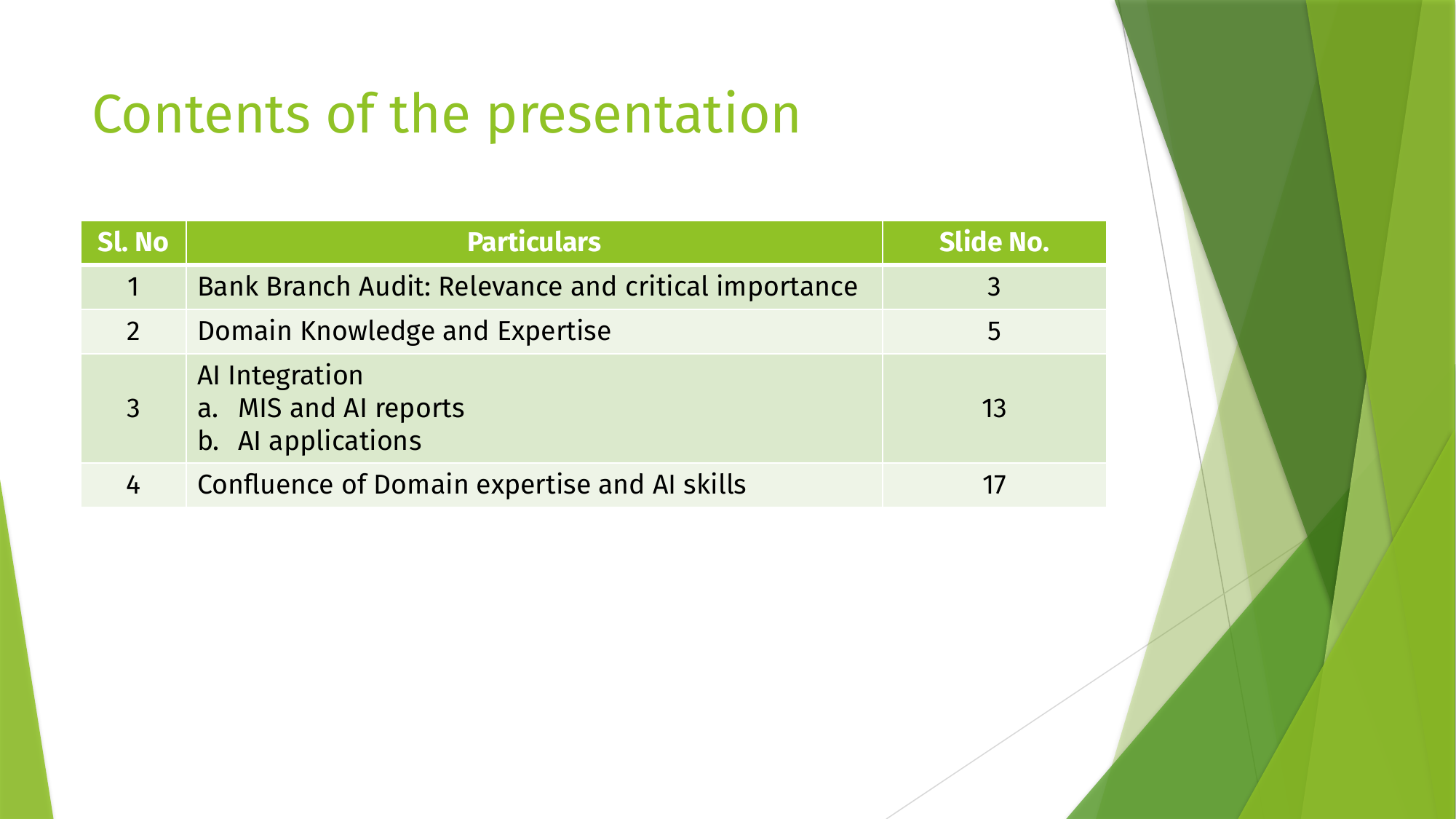

# Contents of the presentation
| Sl. No | Particulars | Slide No. |
| --- | --- | --- |
| 1 | Bank Branch Audit: Relevance and critical importance | 3 |
| 2 | Domain Knowledge and Expertise | 5 |
| 3 | AI Integration MIS and AI reports AI applications | 13 |
| 4 | Confluence of Domain expertise and AI skills | 17 |